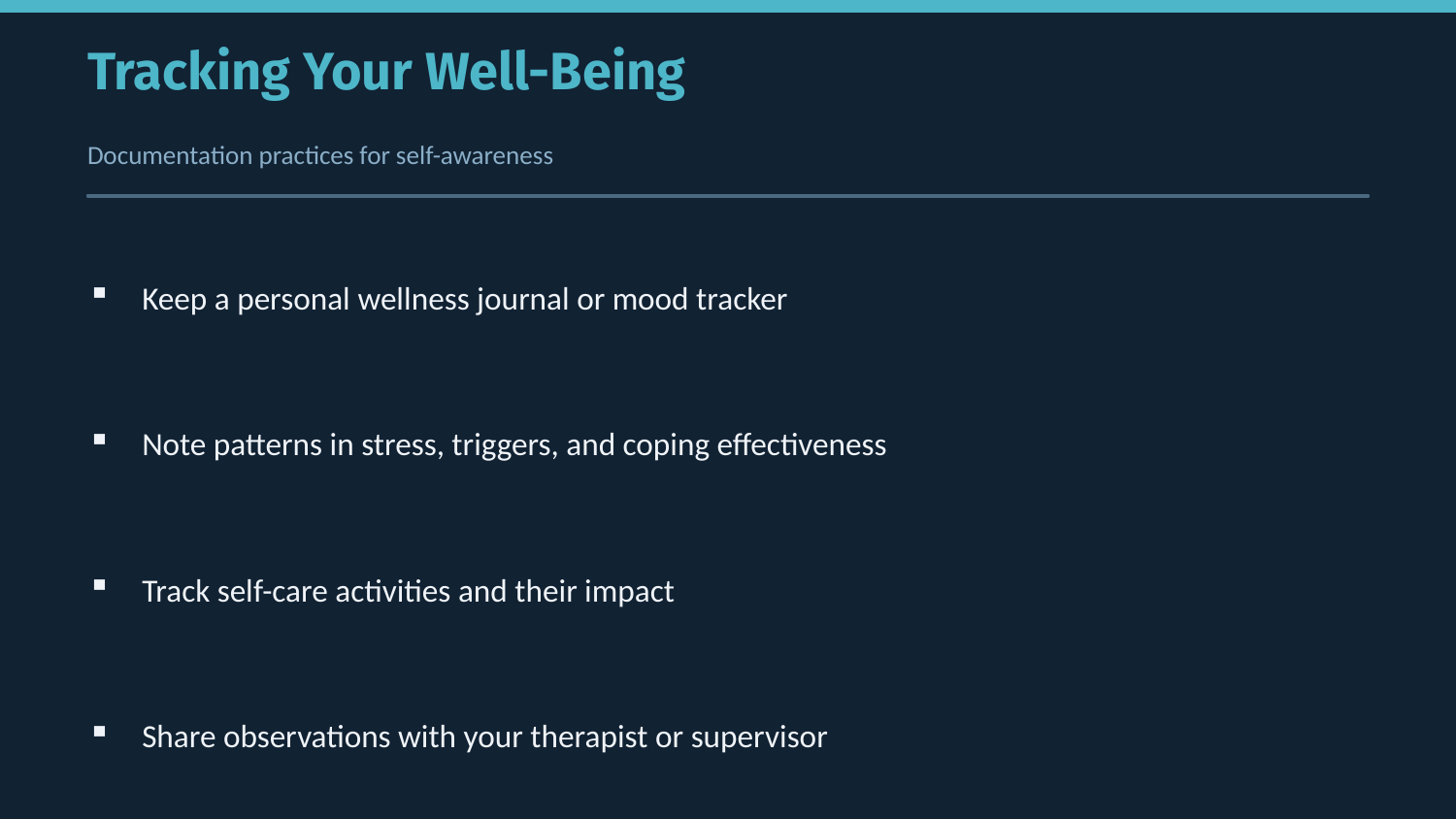

Tracking Your Well-Being
Documentation practices for self-awareness

Keep a personal wellness journal or mood tracker
Note patterns in stress, triggers, and coping effectiveness
Track self-care activities and their impact
Share observations with your therapist or supervisor